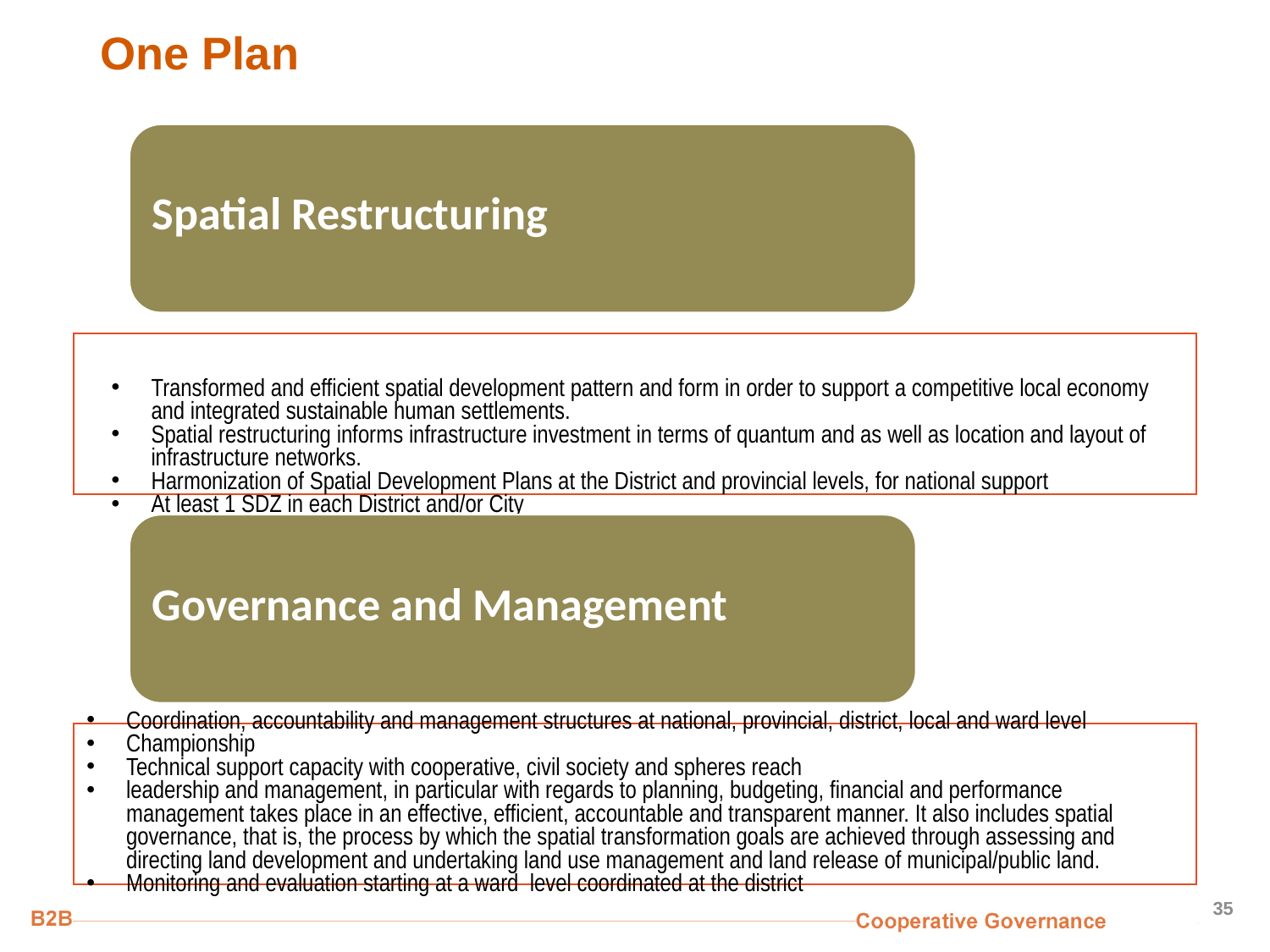

# One Plan
Spatial Restructuring
Harmonization of Spatial Development Plans at the District and provincial levels, for national support
Spatial restructuring informs infrastructure investment in terms of quantum and as well as location and layout of infrastructure networks.
At least 1 SDZ in each District and/or City
Governance and Management
Coordination, accountability and management structures at national, provincial, district, local and ward level
Championship
Technical support capacity with cooperative, civil society and spheres reach
leadership and management, in particular with regards to planning, budgeting, financial and performance management takes place in an effective, efficient, accountable and transparent manner. It also includes spatial governance, that is, the process by which the spatial transformation goals are achieved through assessing and directing land development and undertaking land use management and land release of municipal/public land.
Monitoring and evaluation starting at a ward  level coordinated at the district
Transformed and efficient spatial development pattern and form in order to support a competitive local economy and integrated sustainable human settlements.
35